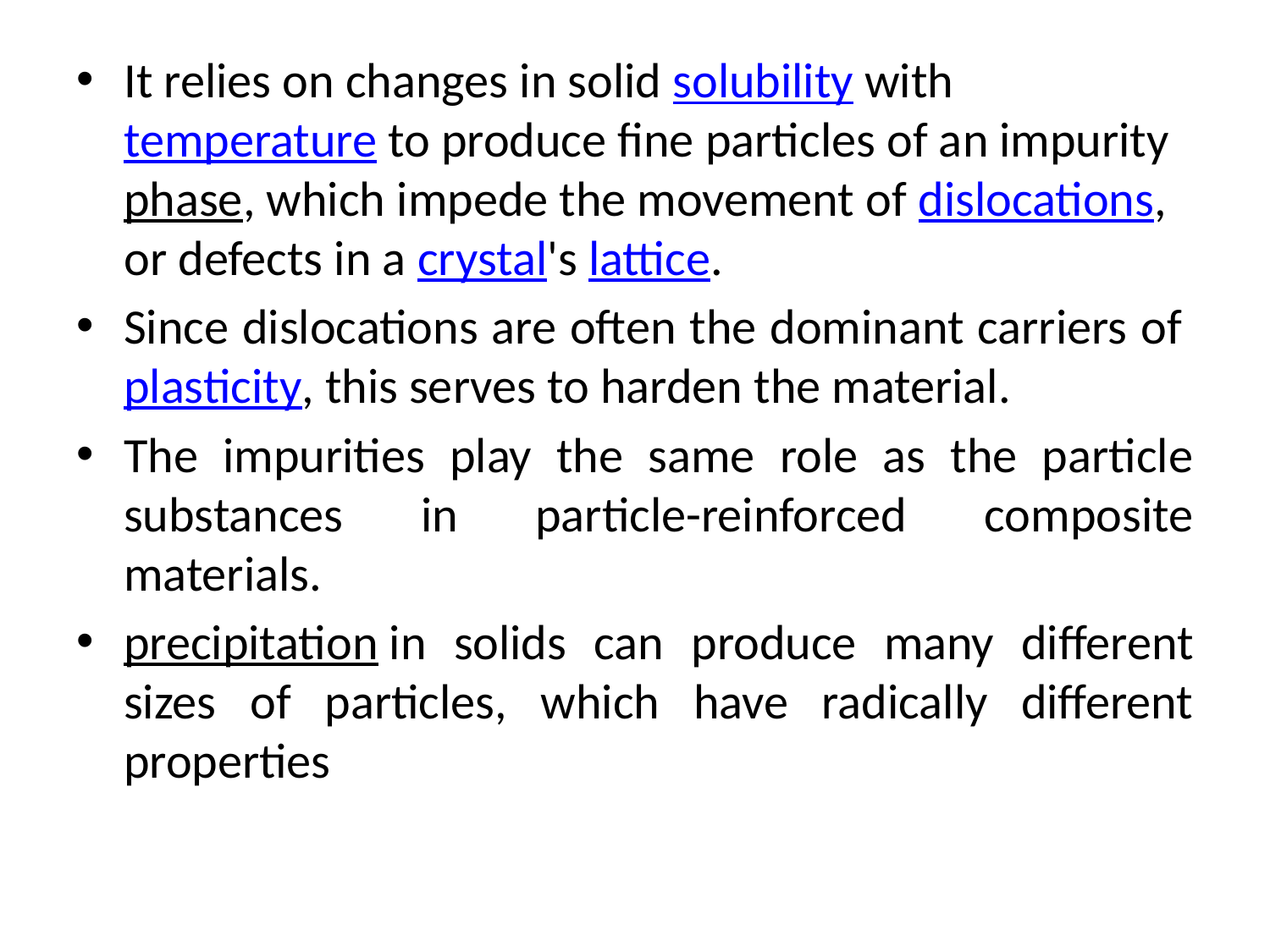

It relies on changes in solid solubility with temperature to produce fine particles of an impurity phase, which impede the movement of dislocations, or defects in a crystal's lattice.
Since dislocations are often the dominant carriers of plasticity, this serves to harden the material.
The impurities play the same role as the particle substances in particle-reinforced composite materials.
precipitation in solids can produce many different sizes of particles, which have radically different properties